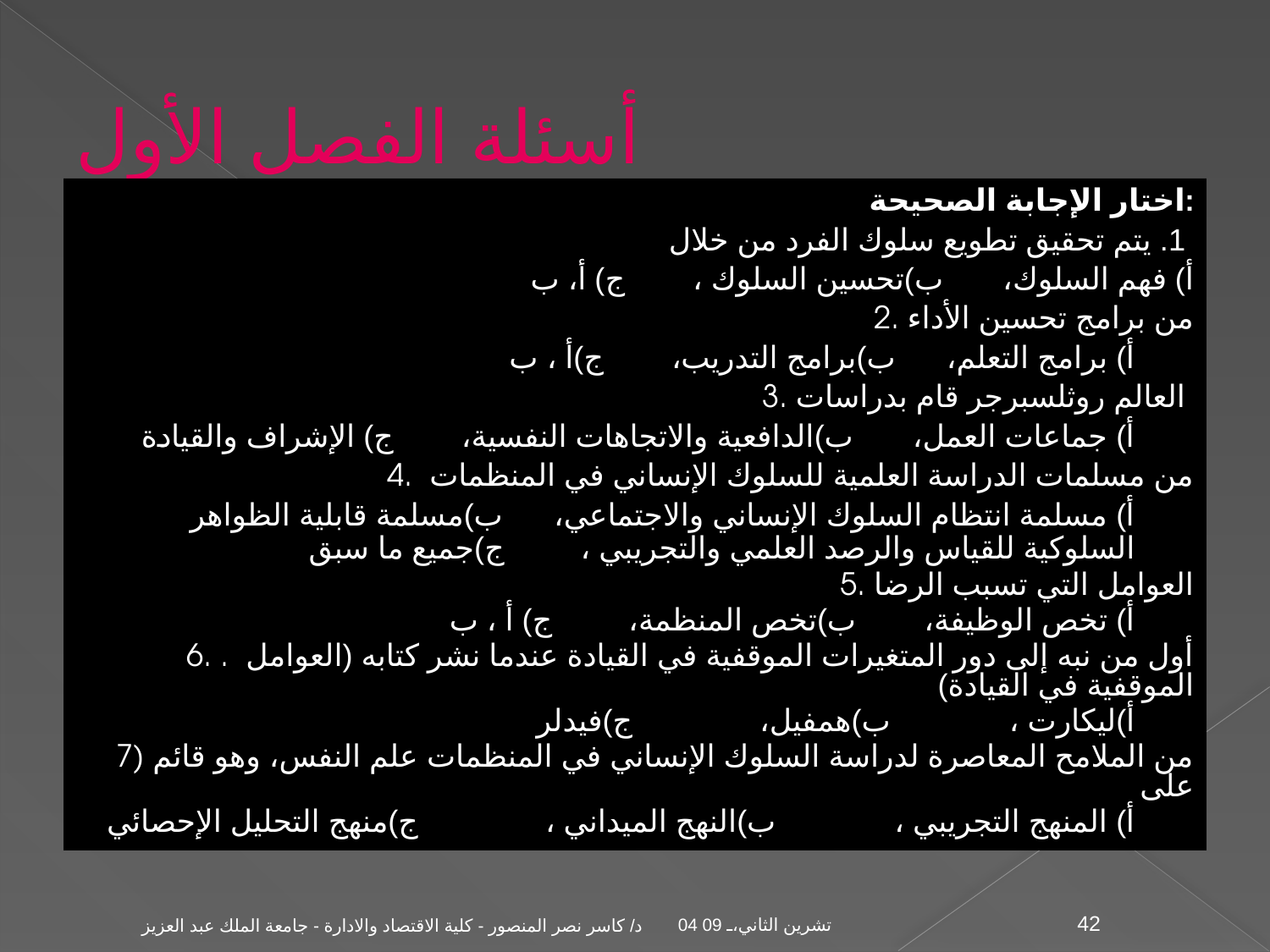

# أسئلة الفصل الأول
اختار الإجابة الصحيحة:
1. يتم تحقيق تطويع سلوك الفرد من خلال
      أ) فهم السلوك،       ب)تحسين السلوك ،        ج) أ، ب
2. من برامج تحسين الأداء
      أ) برامج التعلم،      ب)برامج التدريب،        ج)أ ، ب
3. العالم روثلسبرجر قام بدراسات
      أ) جماعات العمل،       ب)الدافعية والاتجاهات النفسية،        ج) الإشراف والقيادة
4.  من مسلمات الدراسة العلمية للسلوك الإنساني في المنظمات
      أ) مسلمة انتظام السلوك الإنساني والاجتماعي،      ب)مسلمة قابلية الظواهر السلوكية للقياس والرصد العلمي والتجريبي ،         ج)جميع ما سبق
5. العوامل التي تسبب الرضا
      أ) تخص الوظيفة،        ب)تخص المنظمة،         ج) أ ، ب
6. .  أول من نبه إلى دور المتغيرات الموقفية في القيادة عندما نشر كتابه (العوامل الموقفية في القيادة)
      أ)ليكارت ،              ب)همفيل،               ج)فيدلر
7) من الملامح المعاصرة لدراسة السلوك الإنساني في المنظمات علم النفس، وهو قائم على
      أ) المنهج التجريبي ،              ب)النهج الميداني ،               ج)منهج التحليل الإحصائي

04 تشرين الثاني، 09
د/ كاسر نصر المنصور - كلية الاقتصاد والادارة - جامعة الملك عبد العزيز
42